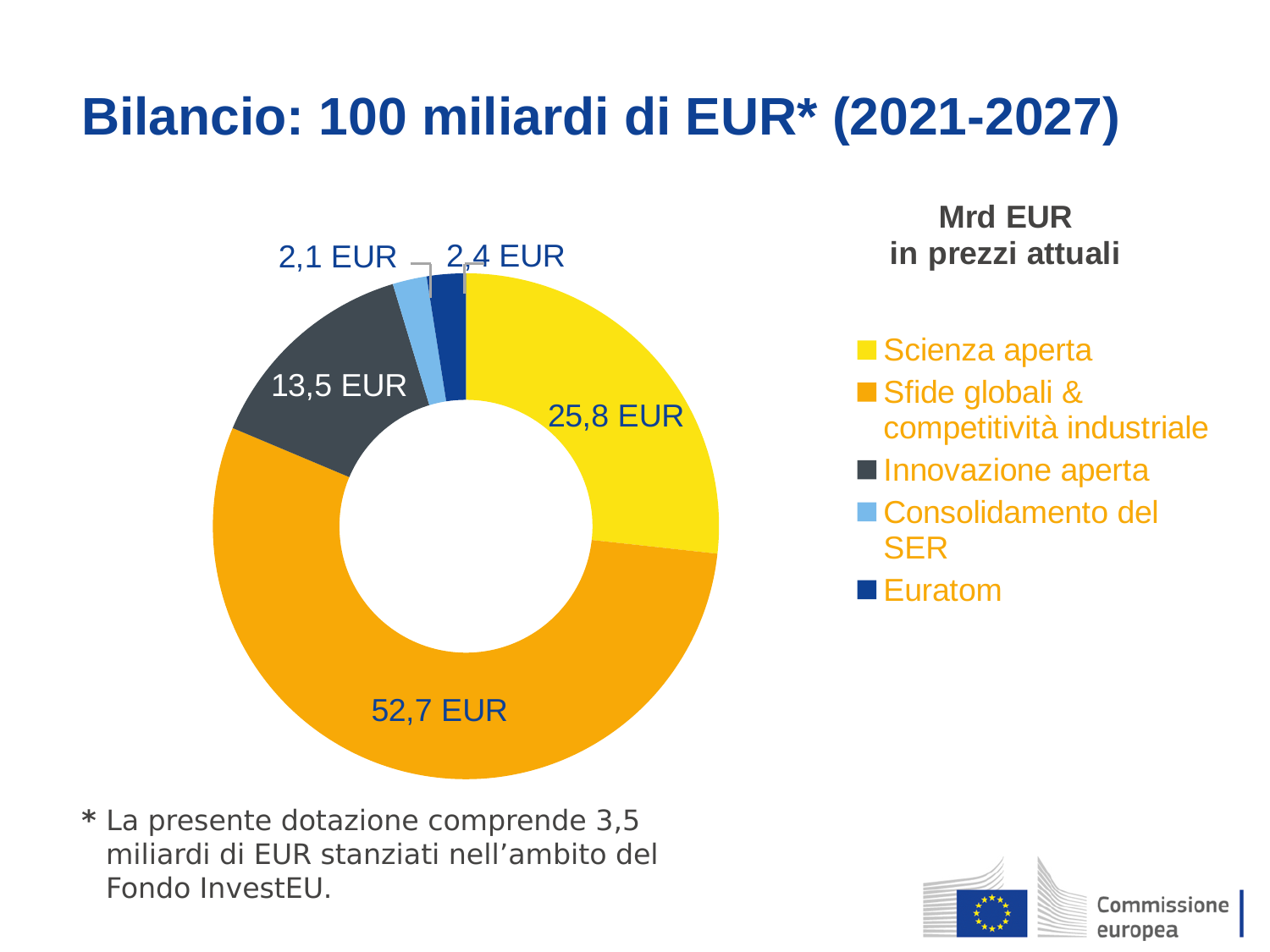

Bilancio: 100 miliardi di EUR* (2021-2027)

### Chart: Mrd EUR
in prezzi attuali

| Category | in XX prizes |
|---|---|
| Scienza aperta | 25.8 |
| Sfide globali &  competitività industriale | 52.7 |
| Innovazione aperta | 13.5 |
| Consolidamento del SER | 2.1 |
| Euratom | 2.4 |

* La presente dotazione comprende 3,5 miliardi di EUR stanziati nell’ambito del  Fondo InvestEU.